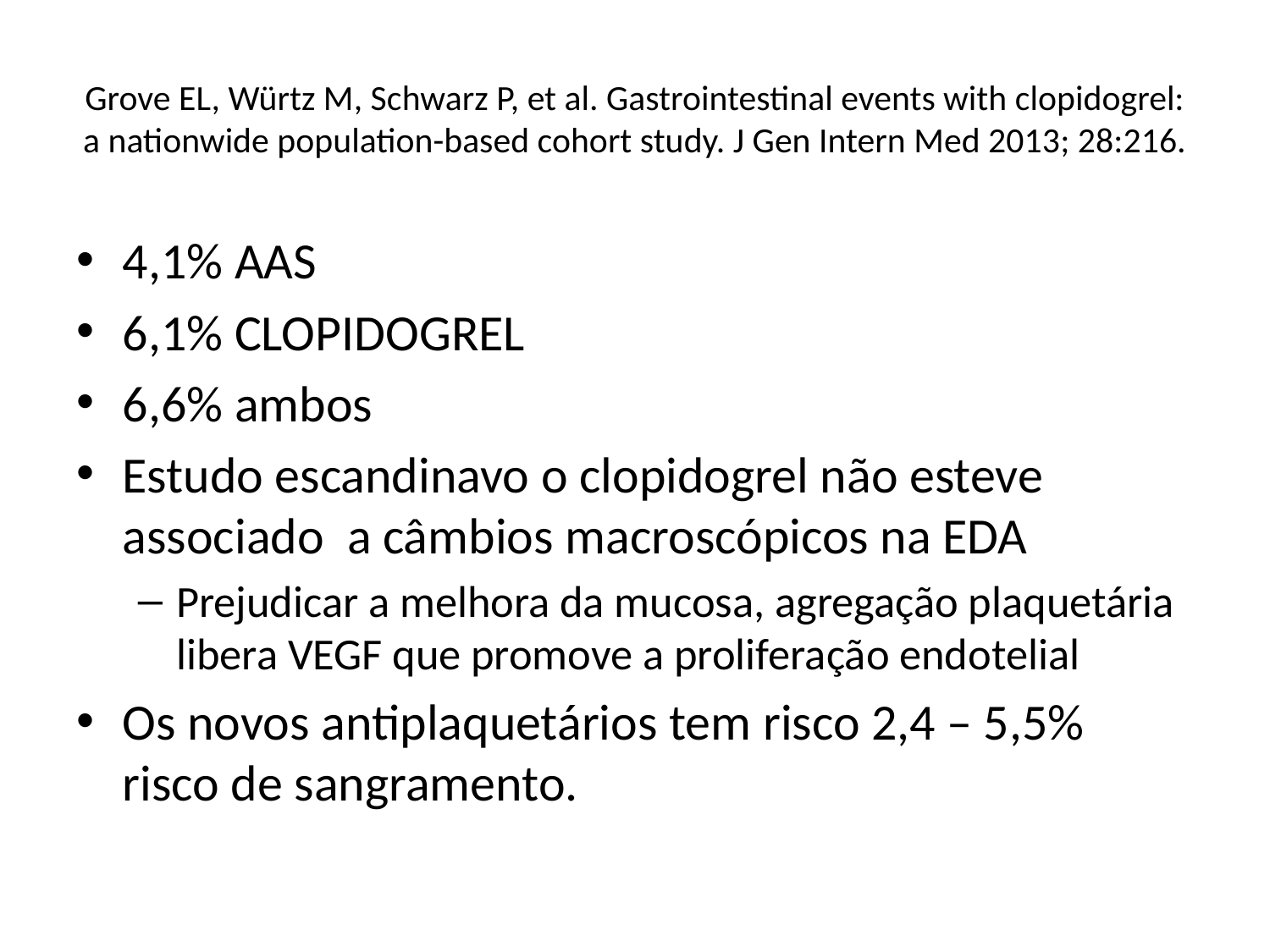

# Grove EL, Würtz M, Schwarz P, et al. Gastrointestinal events with clopidogrel: a nationwide population-based cohort study. J Gen Intern Med 2013; 28:216.
4,1% AAS
6,1% CLOPIDOGREL
6,6% ambos
Estudo escandinavo o clopidogrel não esteve associado  a câmbios macroscópicos na EDA
Prejudicar a melhora da mucosa, agregação plaquetária libera VEGF que promove a proliferação endotelial
Os novos antiplaquetários tem risco 2,4 – 5,5% risco de sangramento.